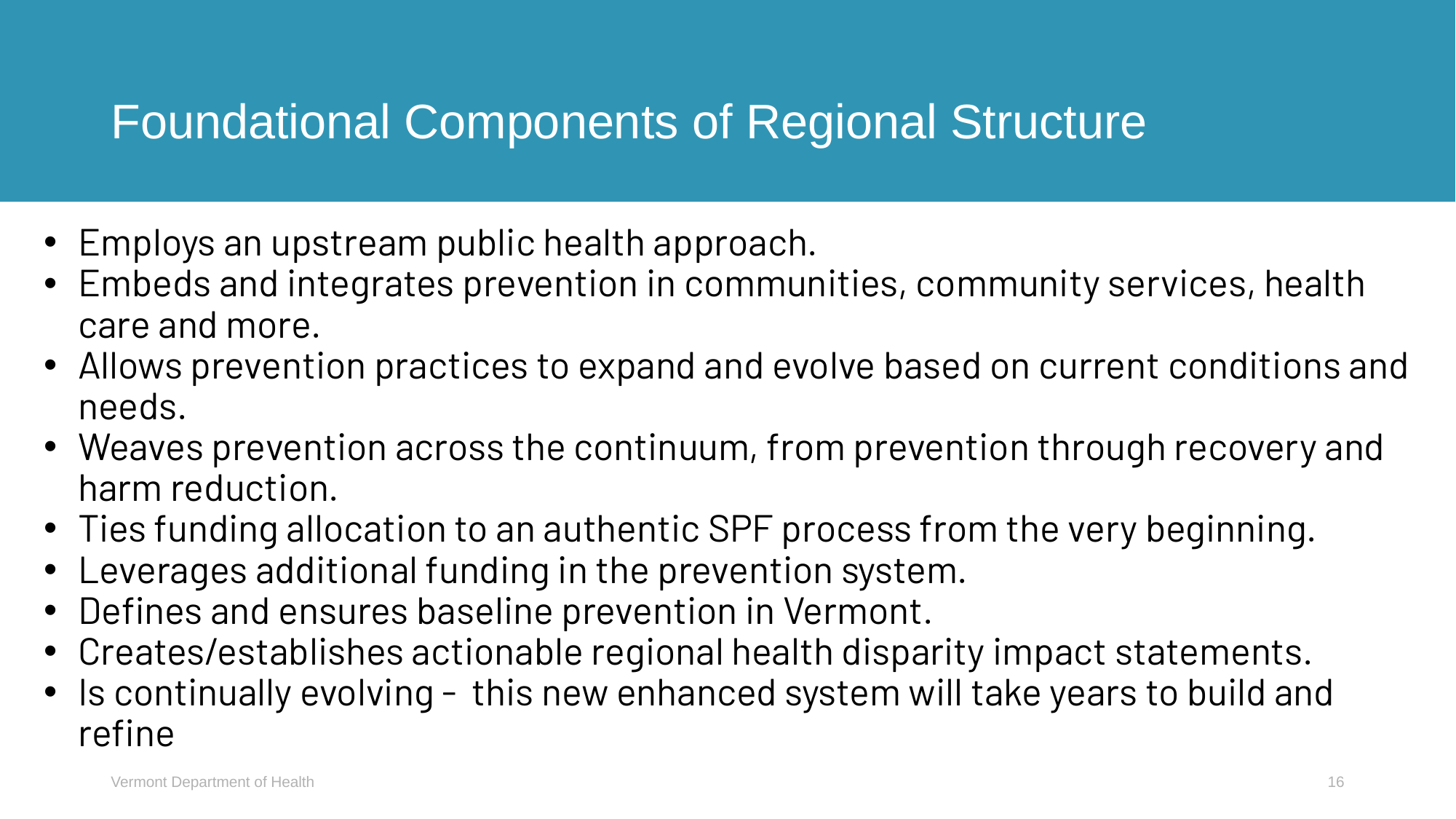

# Foundational Components of Regional Structure
Employs an upstream public health approach.
Embeds and integrates prevention in communities, community services, health care and more.
Allows prevention practices to expand and evolve based on current conditions and needs.
Weaves prevention across the continuum, from prevention through recovery and harm reduction.
Ties funding allocation to an authentic SPF process from the very beginning.
Leverages additional funding in the prevention system.
Defines and ensures baseline prevention in Vermont.
Creates/establishes actionable regional health disparity impact statements.
Is continually evolving -  this new enhanced system will take years to build and refine

Vermont Department of Health
16